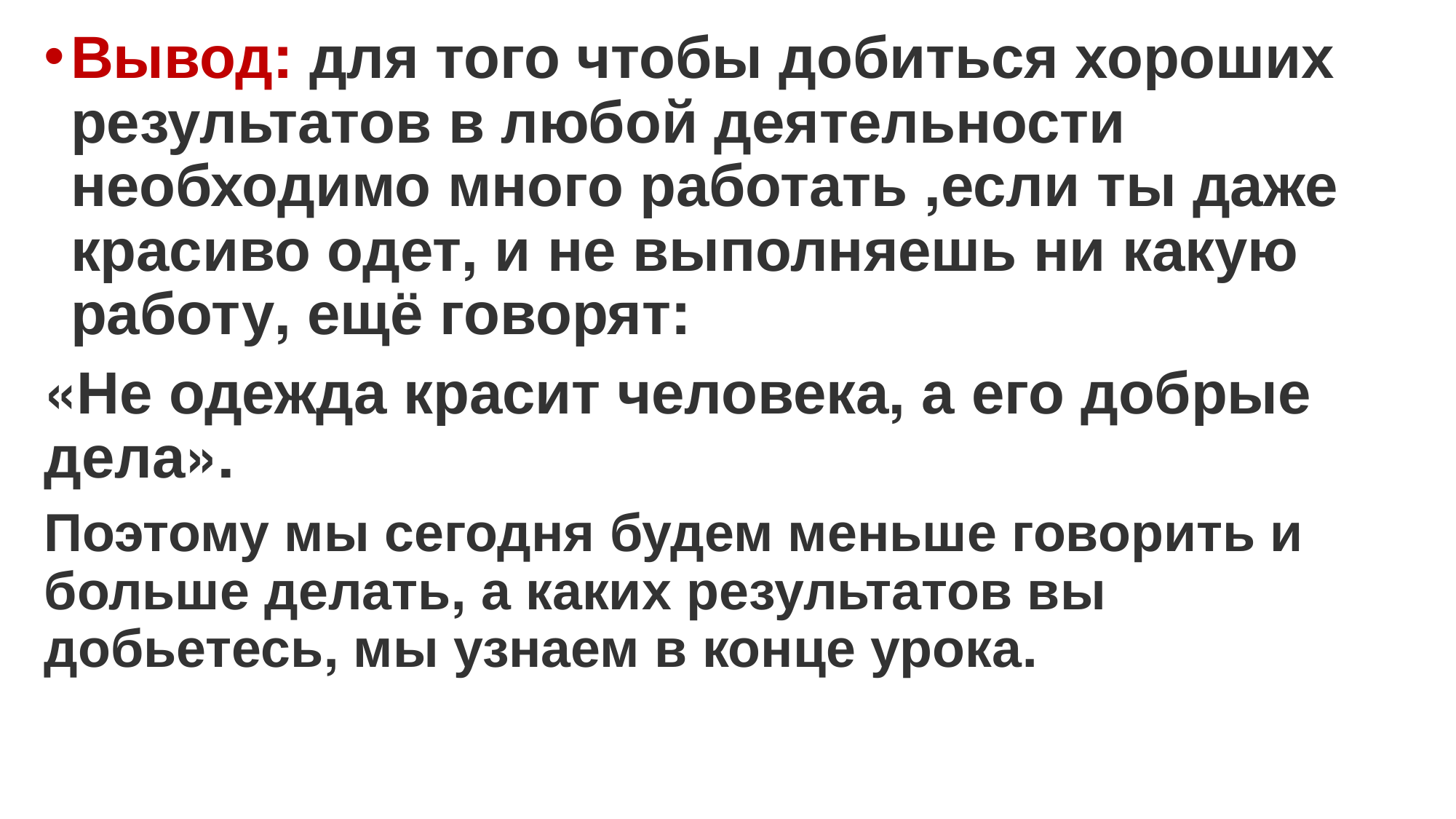

Вывод: для того чтобы добиться хороших результатов в любой деятельности необходимо много работать ,если ты даже красиво одет, и не выполняешь ни какую работу, ещё говорят:
«Не одежда красит человека, а его добрые дела».
Поэтому мы сегодня будем меньше говорить и больше делать, а каких результатов вы добьетесь, мы узнаем в конце урока.